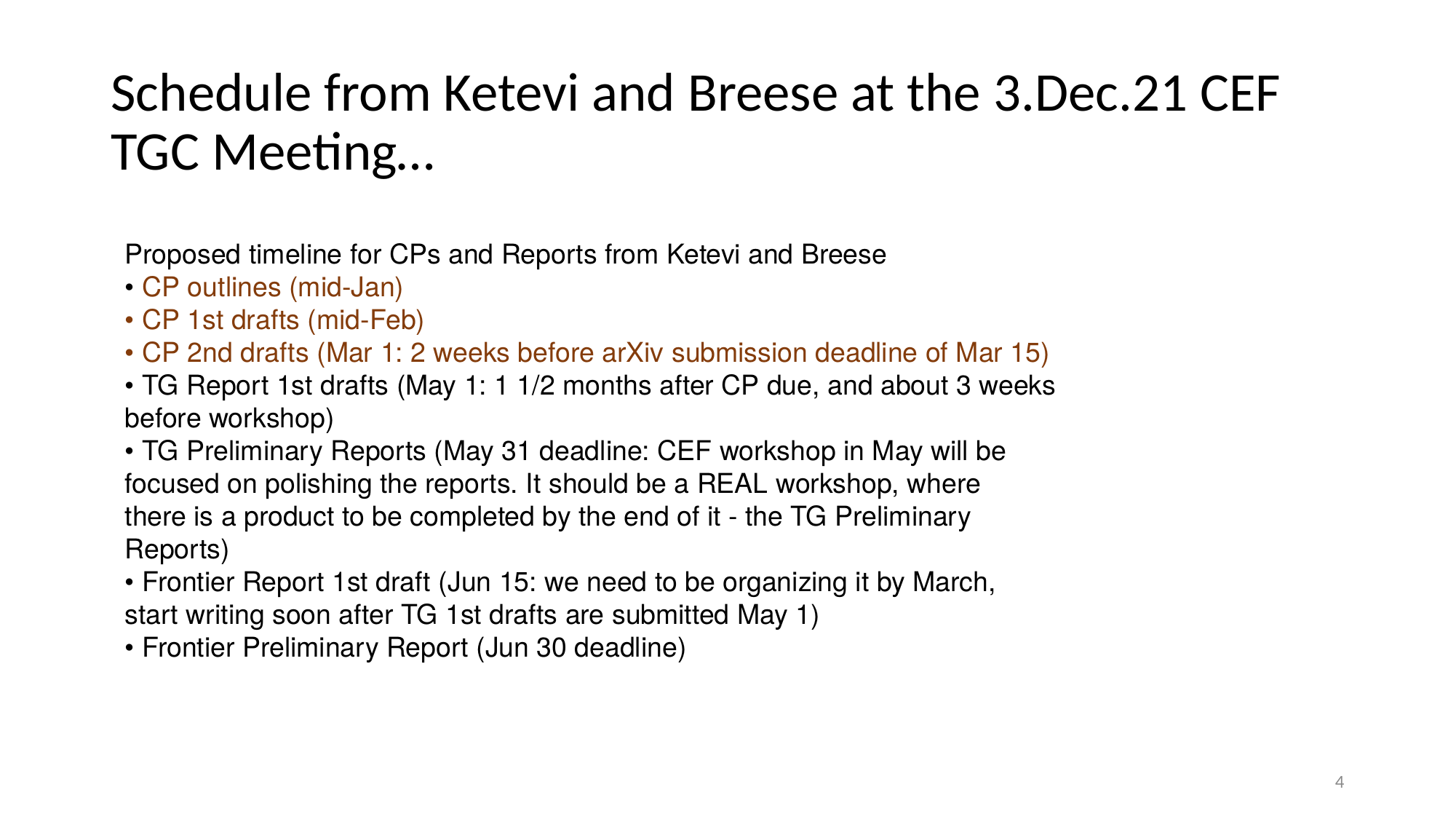

# Schedule from Ketevi and Breese at the 3.Dec.21 CEF TGC Meeting…
Proposed timeline for CPs and Reports from Ketevi and Breese
• CP outlines (mid-Jan)
• CP 1st drafts (mid-Feb)
• CP 2nd drafts (Mar 1: 2 weeks before arXiv submission deadline of Mar 15)
• TG Report 1st drafts (May 1: 1 1/2 months after CP due, and about 3 weeks
before workshop)
• TG Preliminary Reports (May 31 deadline: CEF workshop in May will be
focused on polishing the reports. It should be a REAL workshop, where
there is a product to be completed by the end of it - the TG Preliminary
Reports)
• Frontier Report 1st draft (Jun 15: we need to be organizing it by March,
start writing soon after TG 1st drafts are submitted May 1)
• Frontier Preliminary Report (Jun 30 deadline)
4